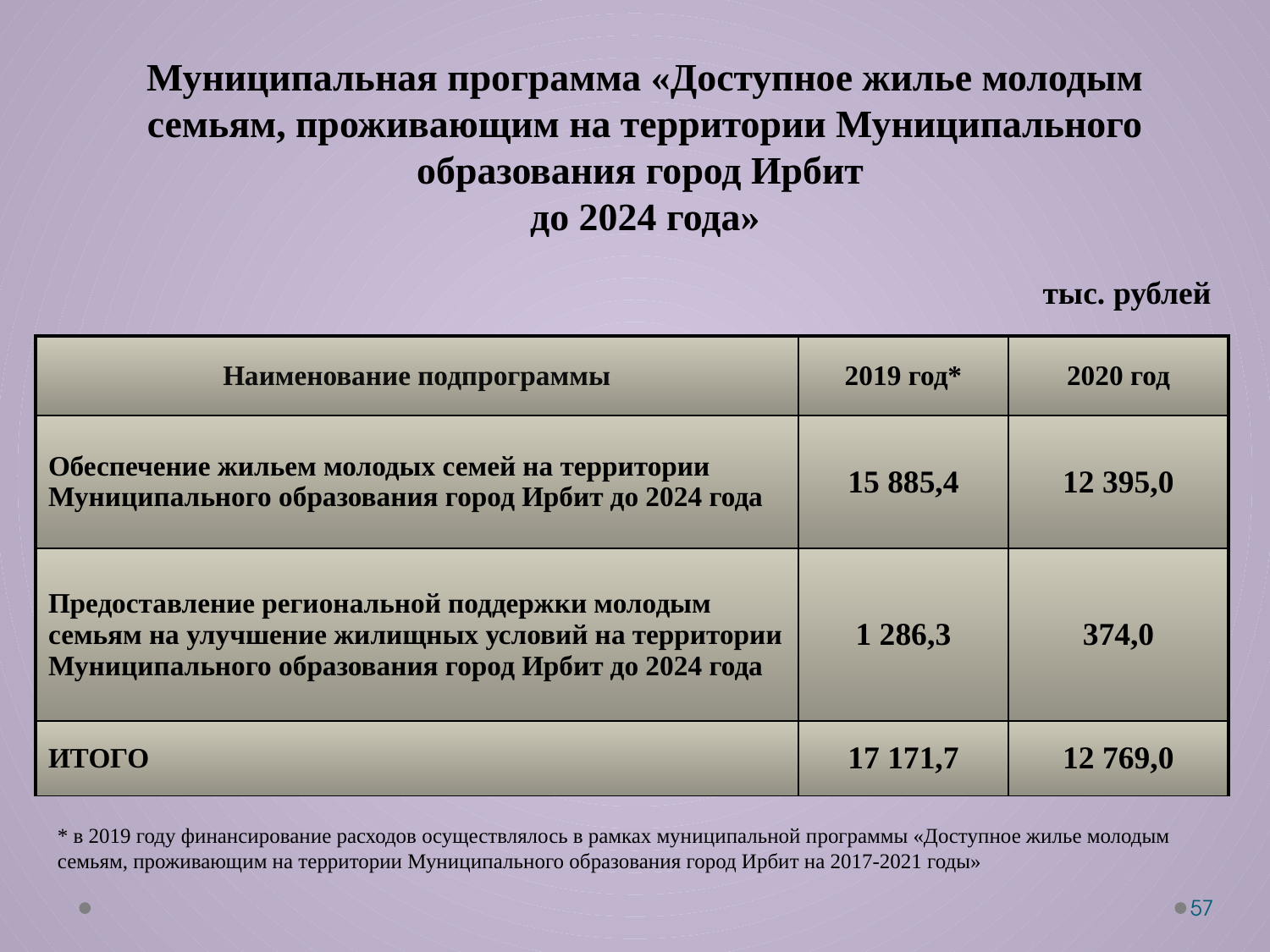

Муниципальная программа «Доступное жилье молодым семьям, проживающим на территории Муниципального образования город Ирбит
до 2024 года»
тыс. рублей
| Наименование подпрограммы | 2019 год\* | 2020 год |
| --- | --- | --- |
| Обеспечение жильем молодых семей на территории Муниципального образования город Ирбит до 2024 года | 15 885,4 | 12 395,0 |
| Предоставление региональной поддержки молодым семьям на улучшение жилищных условий на территории Муниципального образования город Ирбит до 2024 года | 1 286,3 | 374,0 |
| ИТОГО | 17 171,7 | 12 769,0 |

* в 2019 году финансирование расходов осуществлялось в рамках муниципальной программы «Доступное жилье молодым семьям, проживающим на территории Муниципального образования город Ирбит на 2017-2021 годы»
57